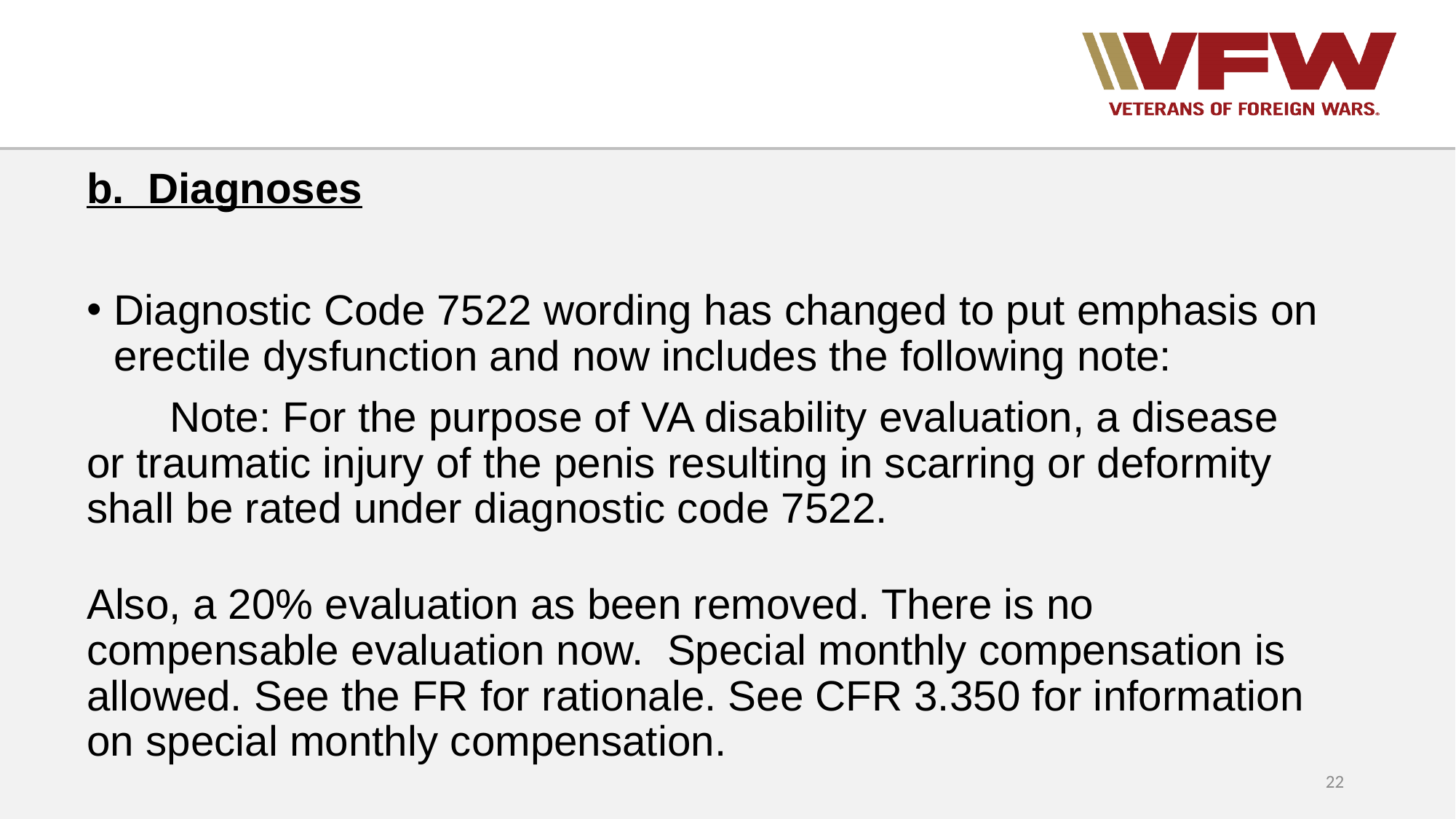

b.  Diagnoses

Diagnostic Code 7522 wording has changed to put emphasis on erectile dysfunction and now includes the following note:
       Note: For the purpose of VA disability evaluation, a disease or traumatic injury of the penis resulting in scarring or deformity shall be rated under diagnostic code 7522.

Also, a 20% evaluation as been removed. There is no compensable evaluation now.  Special monthly compensation is allowed. See the FR for rationale. See CFR 3.350 for information on special monthly compensation.
22